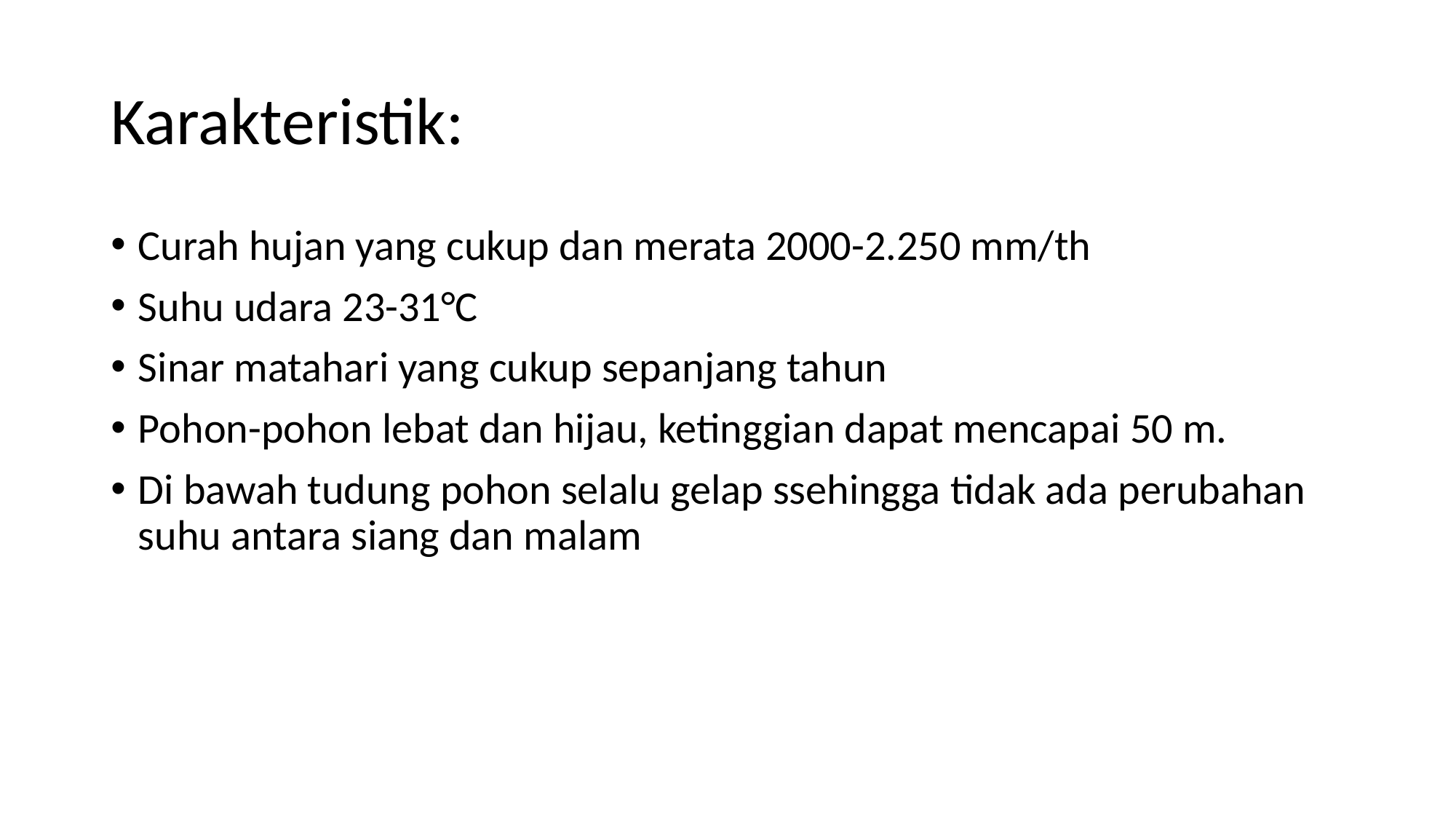

# Karakteristik:
Curah hujan yang cukup dan merata 2000-2.250 mm/th
Suhu udara 23-31°C
Sinar matahari yang cukup sepanjang tahun
Pohon-pohon lebat dan hijau, ketinggian dapat mencapai 50 m.
Di bawah tudung pohon selalu gelap ssehingga tidak ada perubahan suhu antara siang dan malam